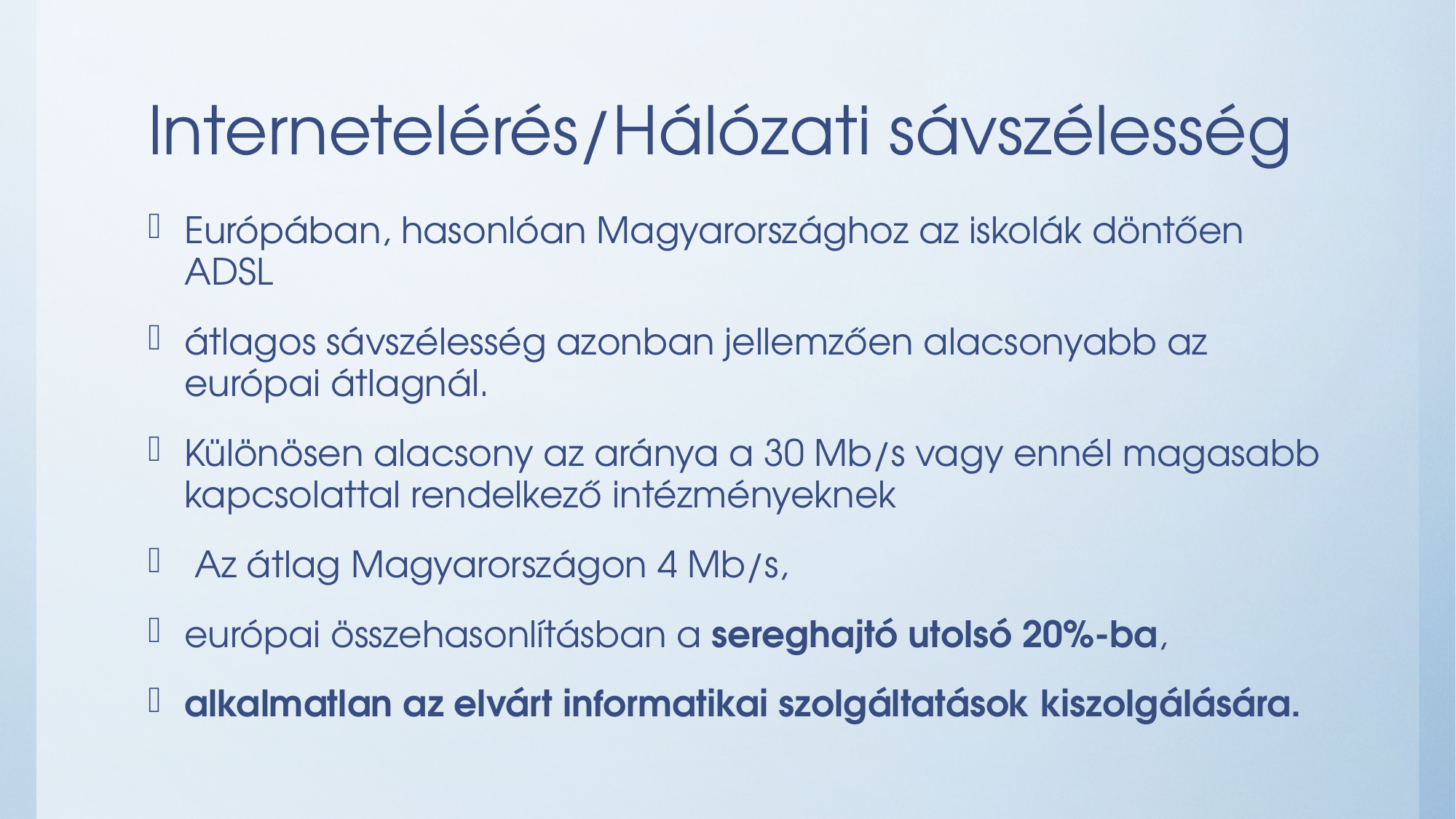

# Internetelérés/Hálózati sávszélesség
Európában, hasonlóan Magyarországhoz az iskolák döntően ADSL
átlagos sávszélesség azonban jellemzően alacsonyabb az európai átlagnál.
Különösen alacsony az aránya a 30 Mb/s vagy ennél magasabb kapcsolattal rendelkező intézményeknek
 Az átlag Magyarországon 4 Mb/s,
európai összehasonlításban a sereghajtó utolsó 20%-ba,
alkalmatlan az elvárt informatikai szolgáltatások kiszolgálására.